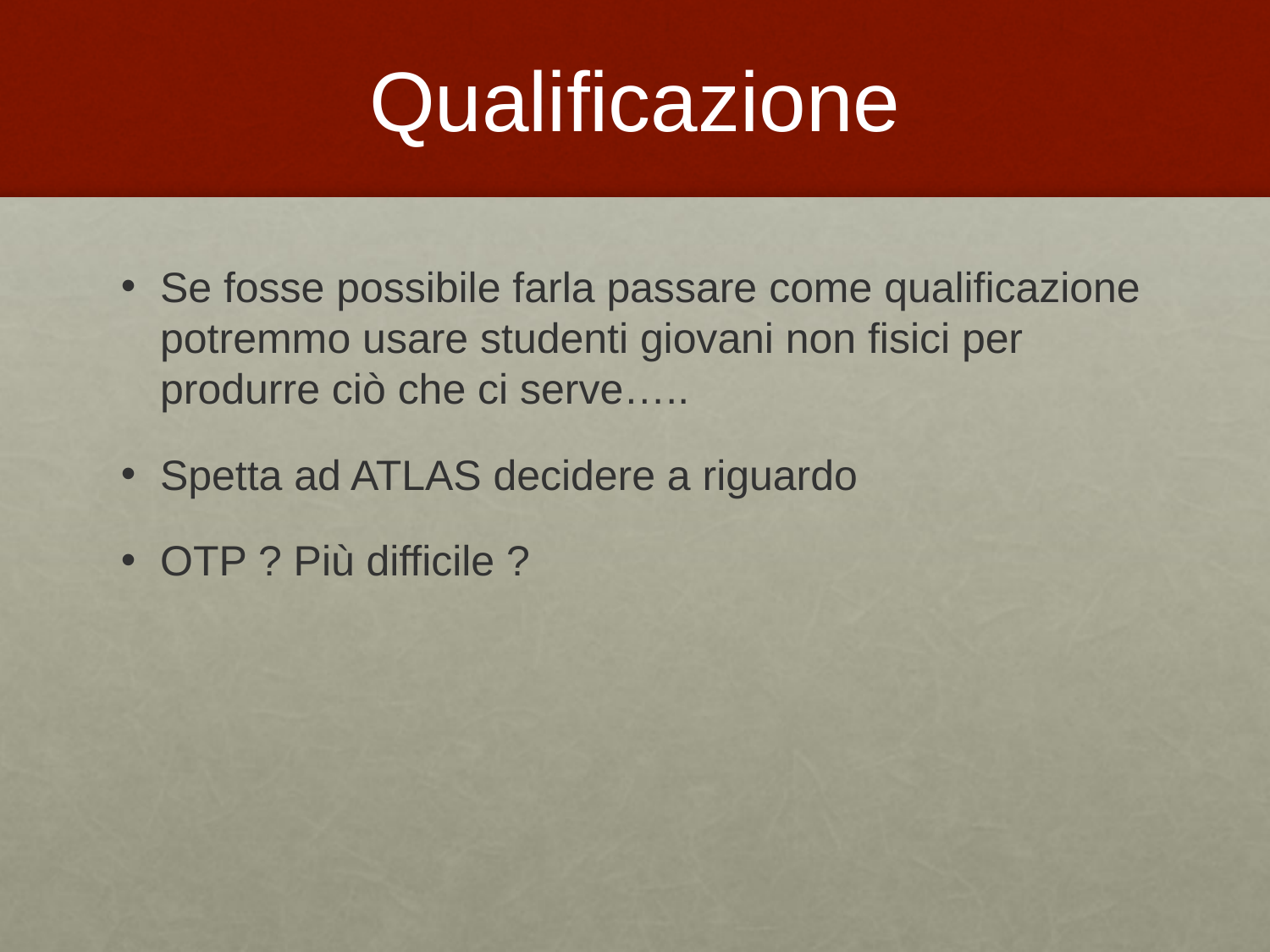

# Qualificazione
Se fosse possibile farla passare come qualificazione potremmo usare studenti giovani non fisici per produrre ciò che ci serve…..
Spetta ad ATLAS decidere a riguardo
OTP ? Più difficile ?